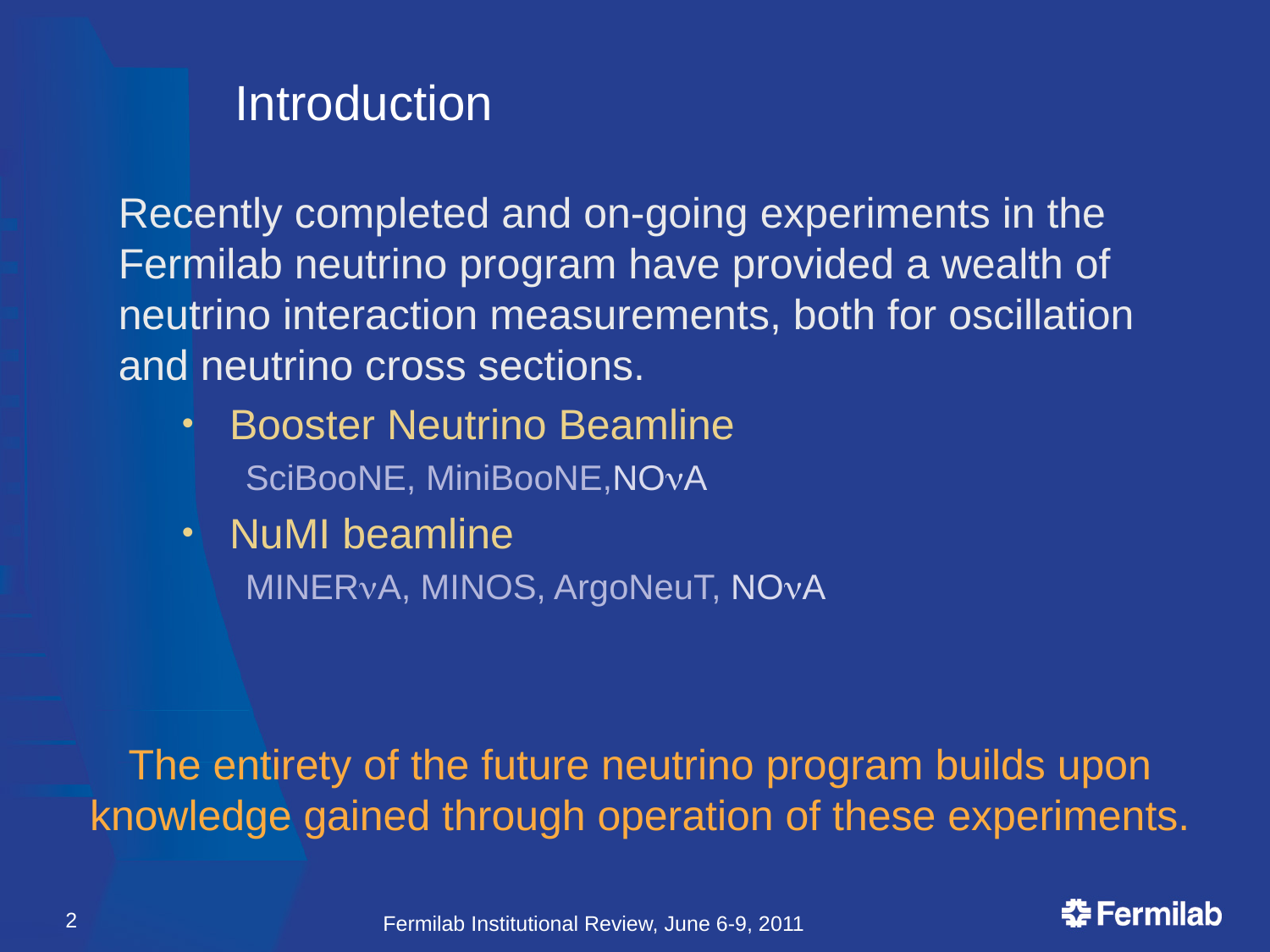

# Introduction
Recently completed and on-going experiments in the Fermilab neutrino program have provided a wealth of neutrino interaction measurements, both for oscillation and neutrino cross sections.
Booster Neutrino Beamline
SciBooNE, MiniBooNE,NOνA
NuMI beamline
MINERνA, MINOS, ArgoNeuT, NOνA
The entirety of the future neutrino program builds upon knowledge gained through operation of these experiments.
2
Fermilab Institutional Review, June 6-9, 2011